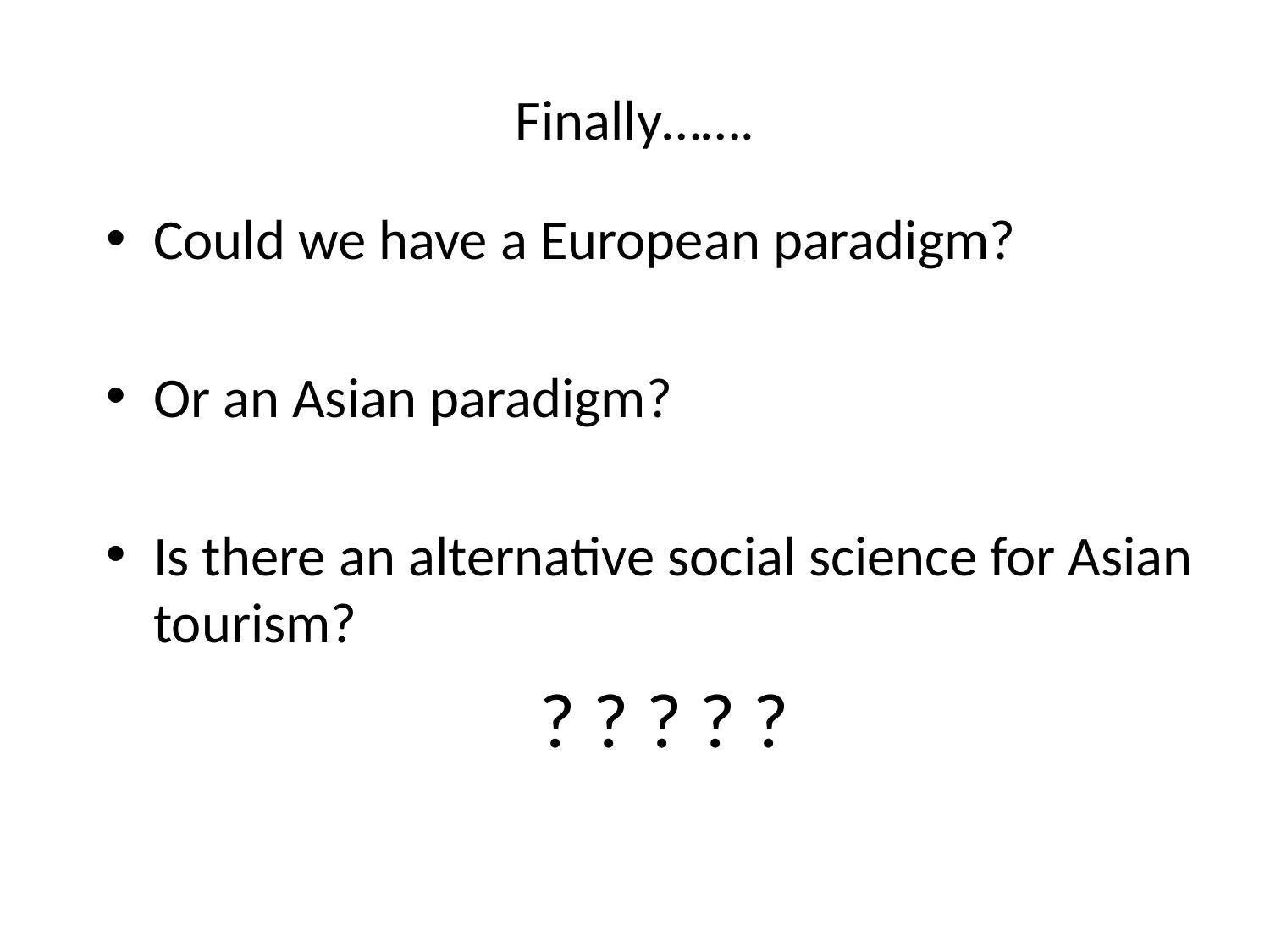

# Finally…….
Could we have a European paradigm?

Or an Asian paradigm?

Is there an alternative social science for Asian tourism?
? ? ? ? ?